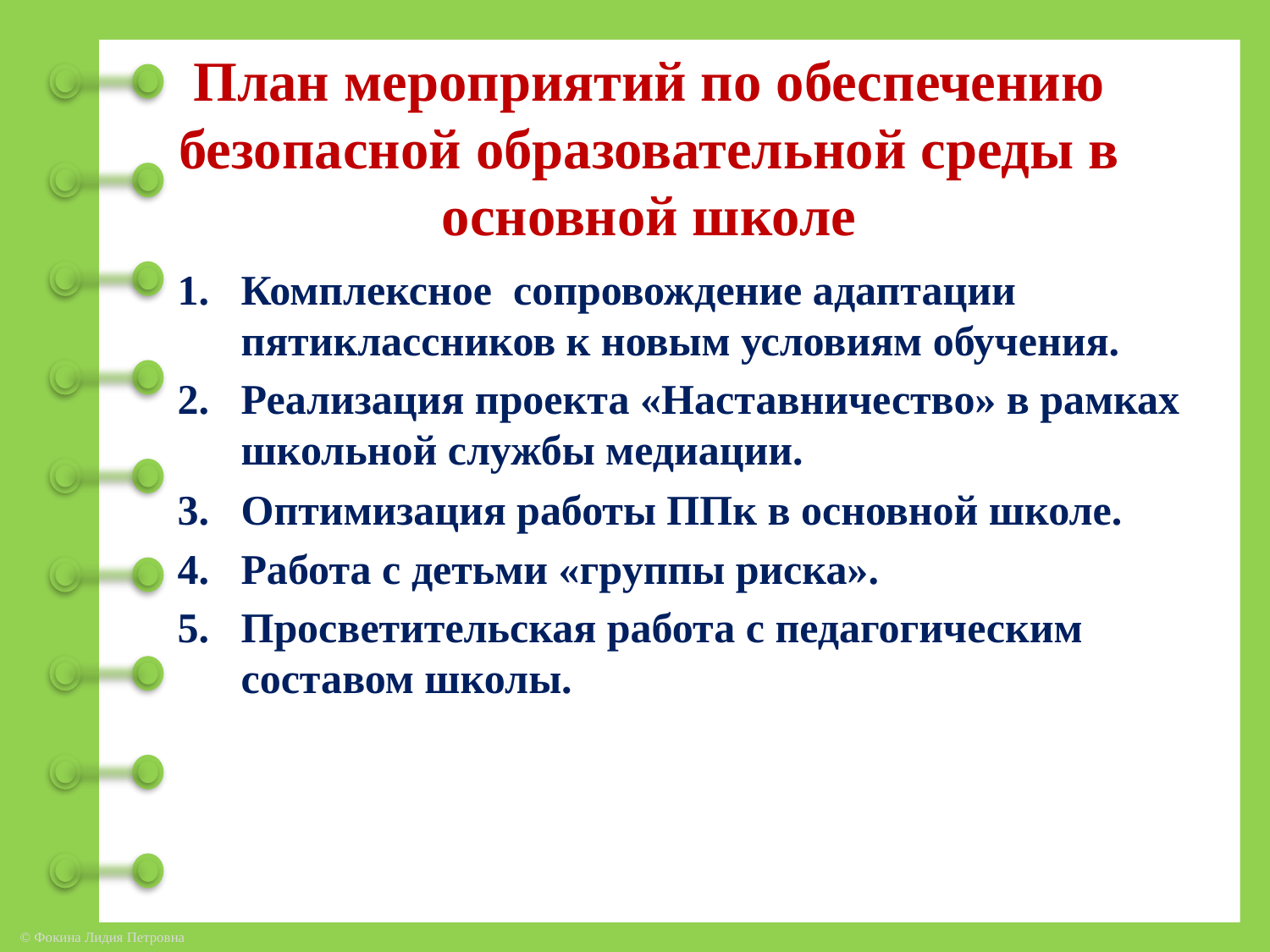

# План мероприятий по обеспечению безопасной образовательной среды в основной школе
Комплексное  сопровождение адаптации пятиклассников к новым условиям обучения.
Реализация проекта «Наставничество» в рамках школьной службы медиации.
Оптимизация работы ППк в основной школе.
Работа с детьми «группы риска».
Просветительская работа с педагогическим составом школы.